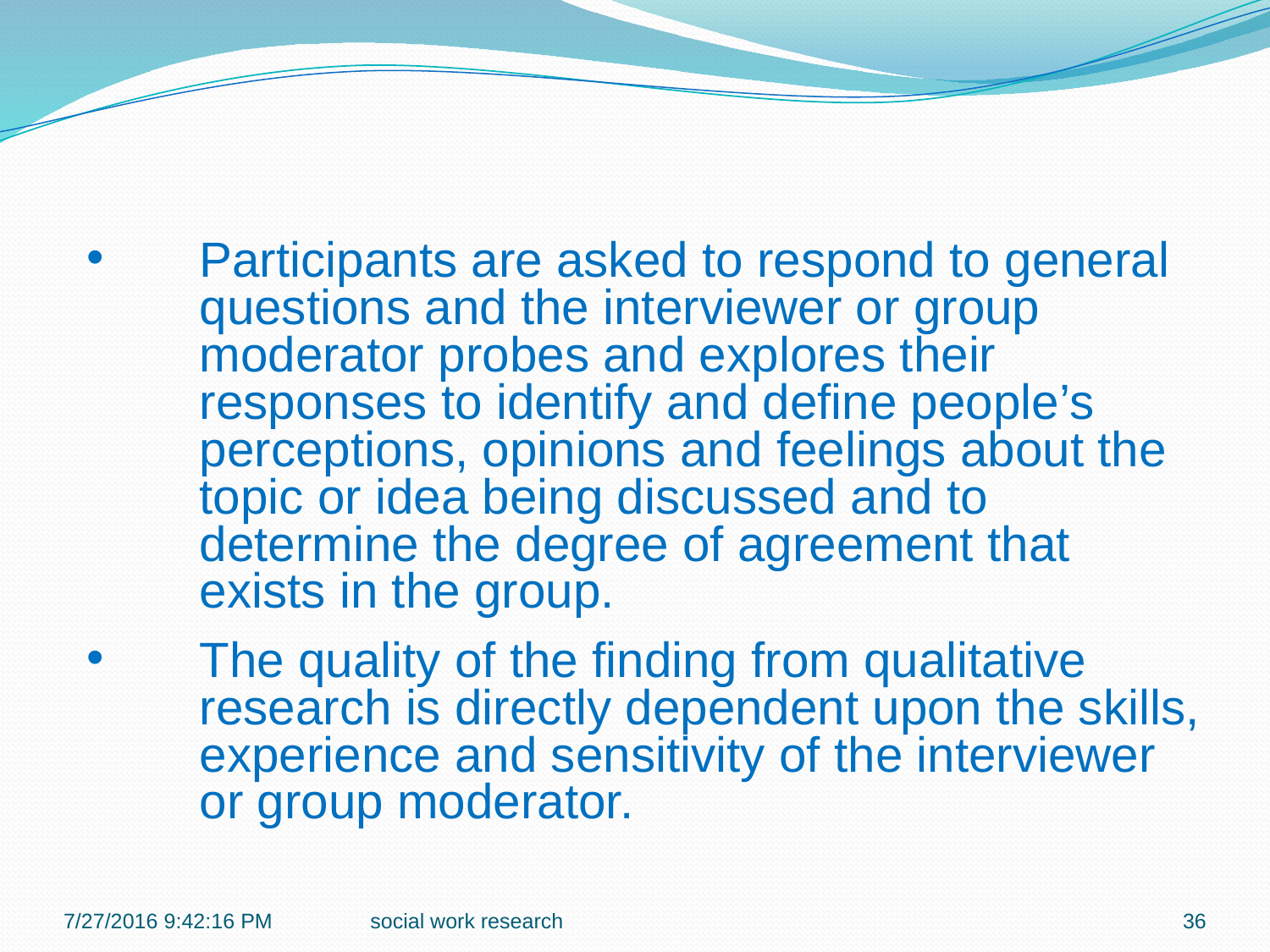

Participants are asked to respond to general questions and the interviewer or group moderator probes and explores their responses to identify and define people’s perceptions, opinions and feelings about the topic or idea being discussed and to determine the degree of agreement that exists in the group.
The quality of the finding from qualitative research is directly dependent upon the skills, experience and sensitivity of the interviewer or group moderator.
7/27/2016 9:42:16 PM
social work research
36